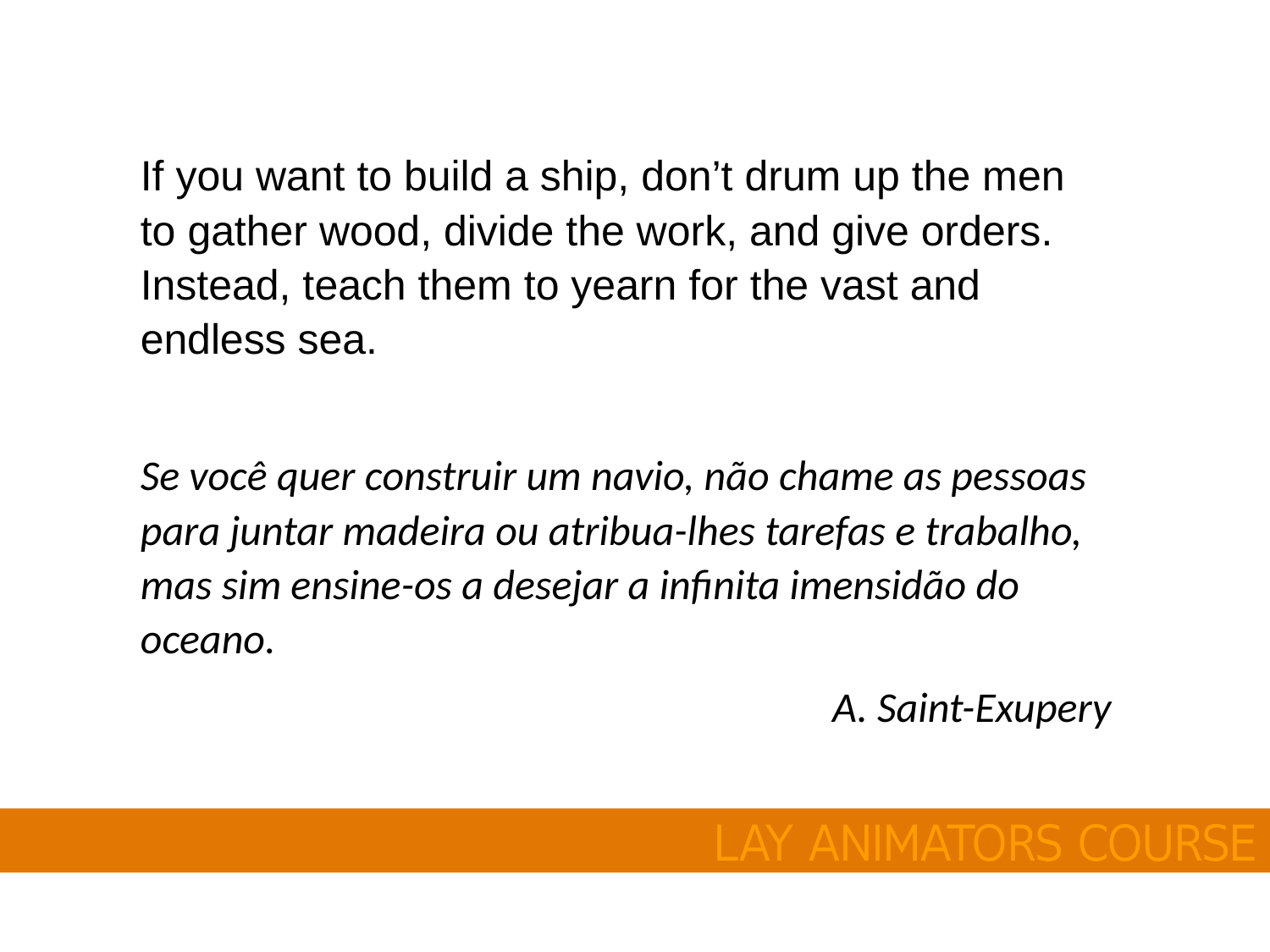

If you want to build a ship, don’t drum up the men to gather wood, divide the work, and give orders. Instead, teach them to yearn for the vast and endless sea.

Se você quer construir um navio, não chame as pessoas para juntar madeira ou atribua-lhes tarefas e trabalho, mas sim ensine-os a desejar a infinita imensidão do oceano.
A. Saint-Exupery

LAY ANIMATORS COURSE